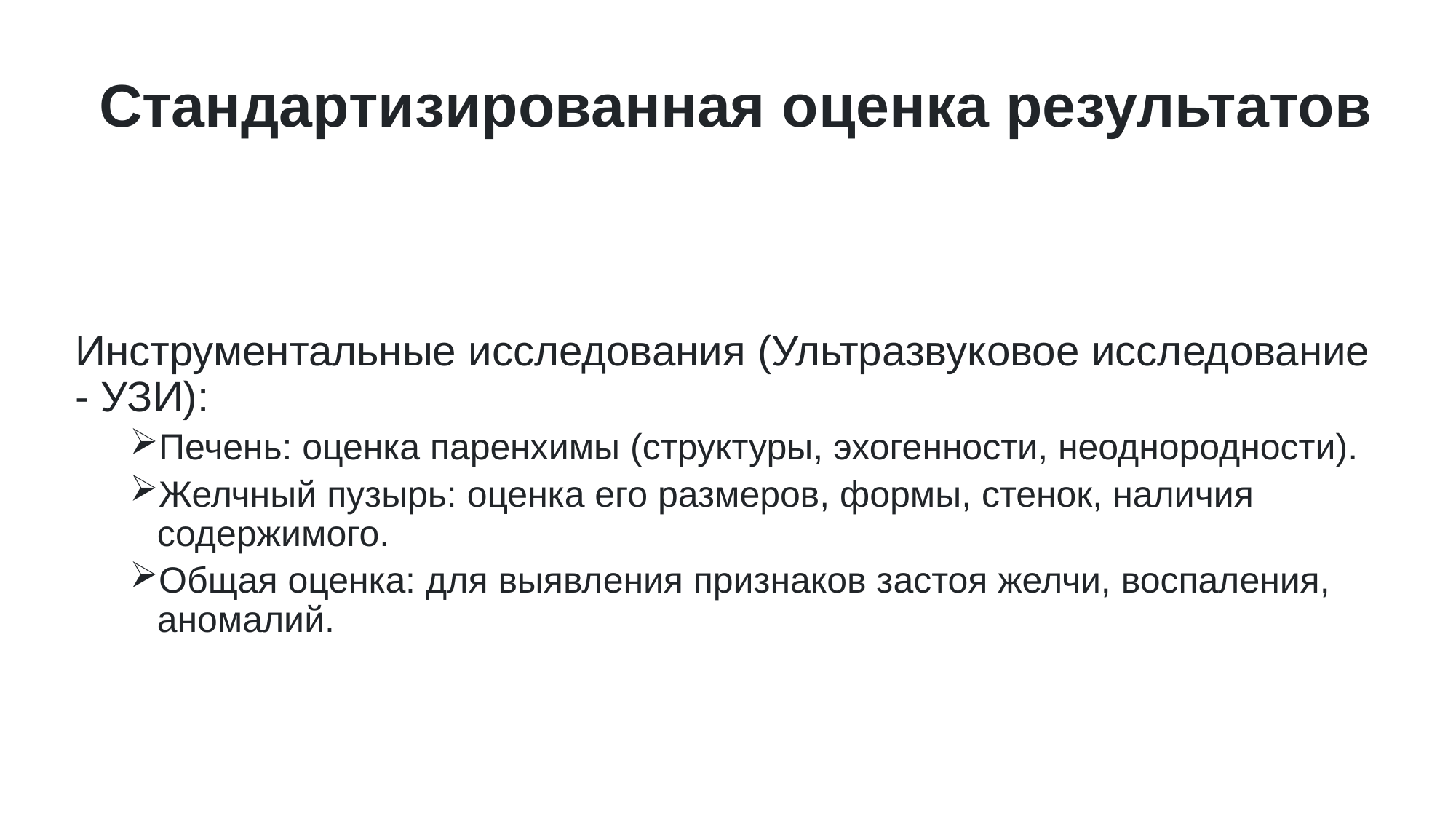

# Стандартизированная оценка результатов
Инструментальные исследования (Ультразвуковое исследование - УЗИ):
Печень: оценка паренхимы (структуры, эхогенности, неоднородности).
Желчный пузырь: оценка его размеров, формы, стенок, наличия содержимого.
Общая оценка: для выявления признаков застоя желчи, воспаления, аномалий.